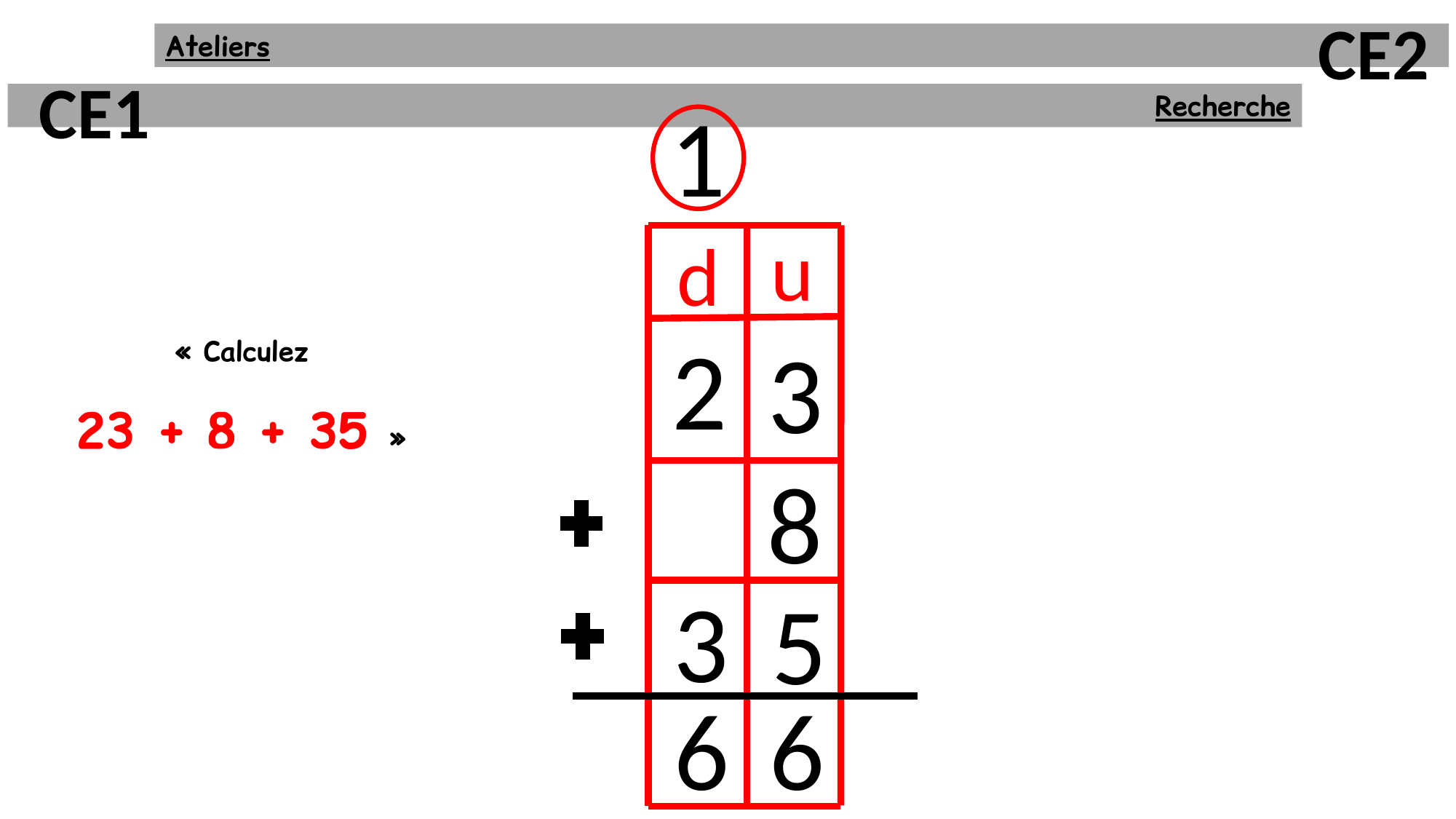

CE2
Ateliers
CE1
1
Recherche

u
d
2
3
« Calculez

23 + 8 + 35 »
8

3
5

6
6